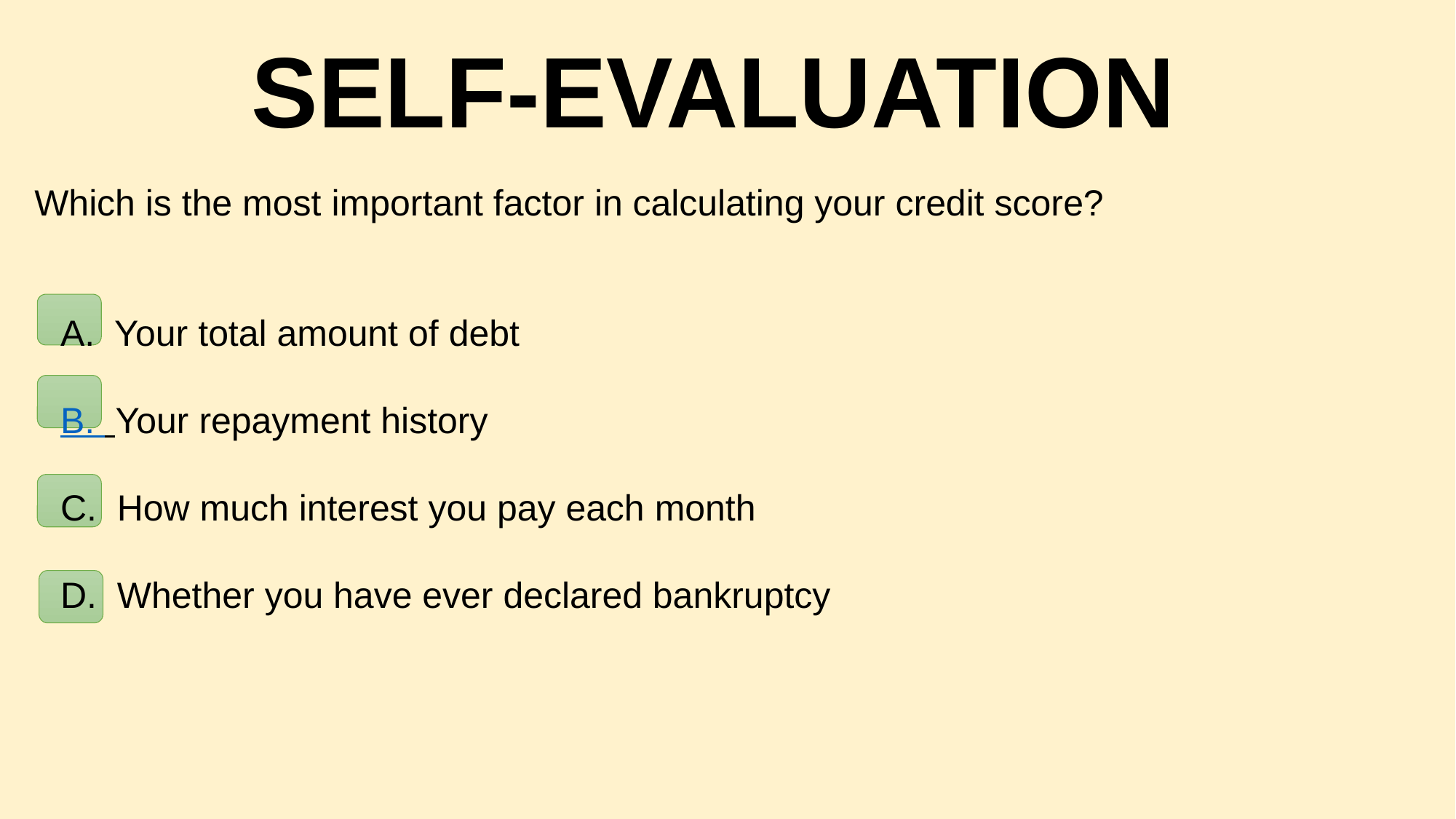

# SELF-EVALUATION
Which is the most important factor in calculating your credit score?
A.  Your total amount of debt
B.  Your repayment history
C.  How much interest you pay each month
D.  Whether you have ever declared bankruptcy